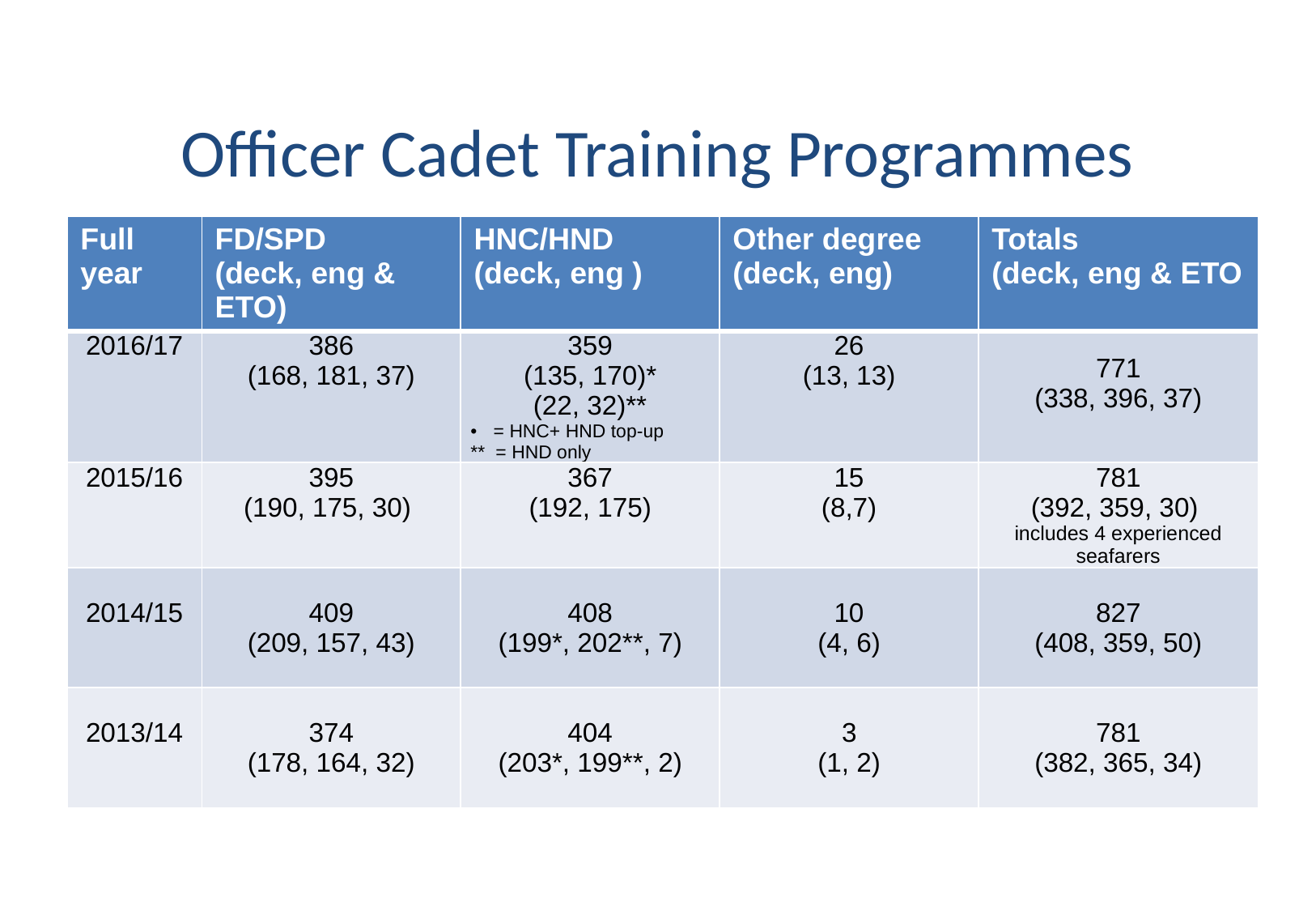

# Officer Cadet Training Programmes
| Full year | FD/SPD (deck, eng & ETO) | HNC/HND (deck, eng ) | Other degree (deck, eng) | Totals (deck, eng & ETO |
| --- | --- | --- | --- | --- |
| 2016/17 | 386 (168, 181, 37) | 359 (135, 170)\* (22, 32)\*\* = HNC+ HND top-up \*\* = HND only | 26 (13, 13) | 771 (338, 396, 37) |
| 2015/16 | 395 (190, 175, 30) | 367 (192, 175) | 15 (8,7) | 781 (392, 359, 30) includes 4 experienced seafarers |
| 2014/15 | 409 (209, 157, 43) | 408 (199\*, 202\*\*, 7) | 10 (4, 6) | 827 (408, 359, 50) |
| 2013/14 | 374 (178, 164, 32) | 404 (203\*, 199\*\*, 2) | 3 (1, 2) | 781 (382, 365, 34) |